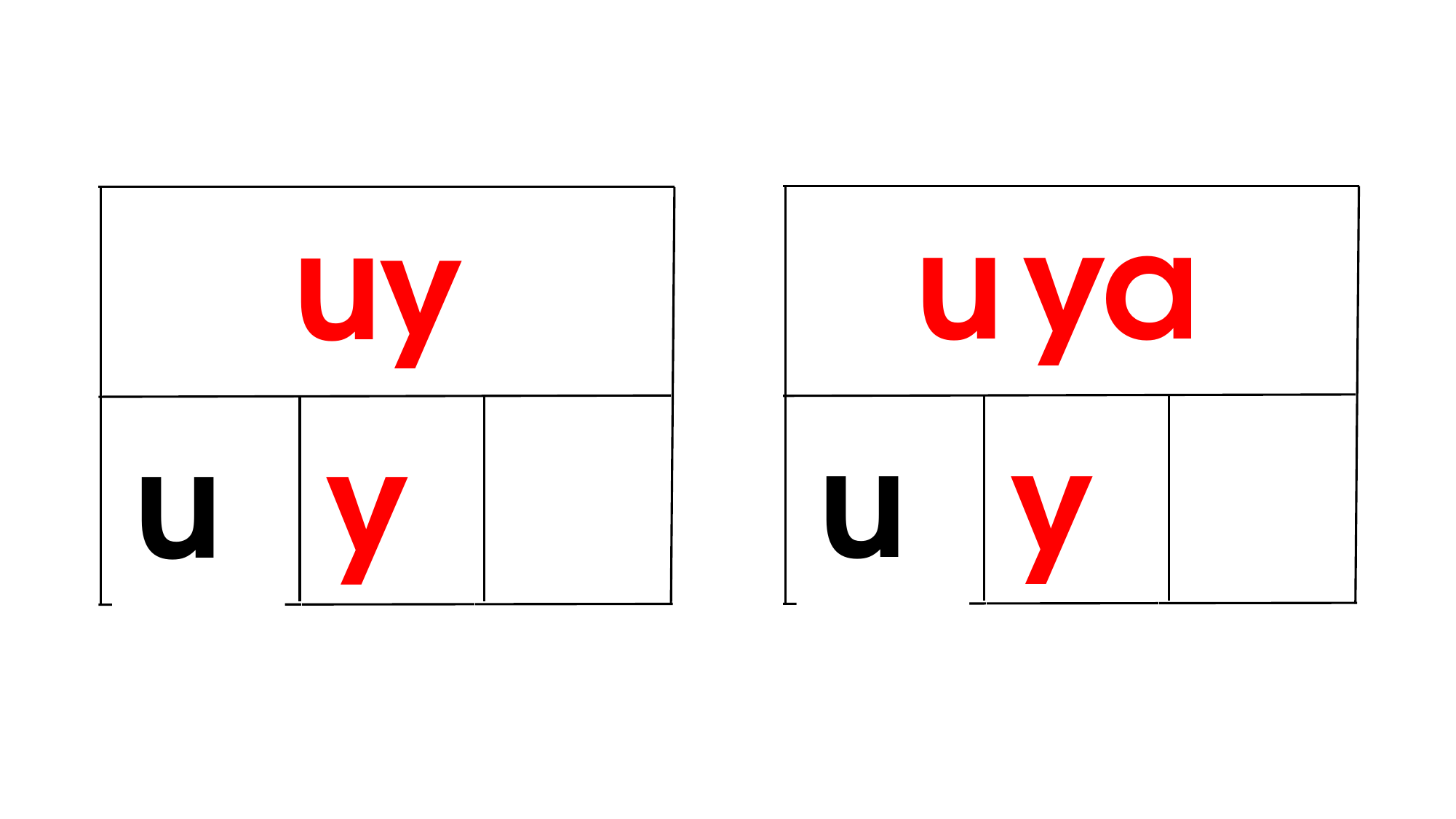

u
ya
u
y

u
y
u
y